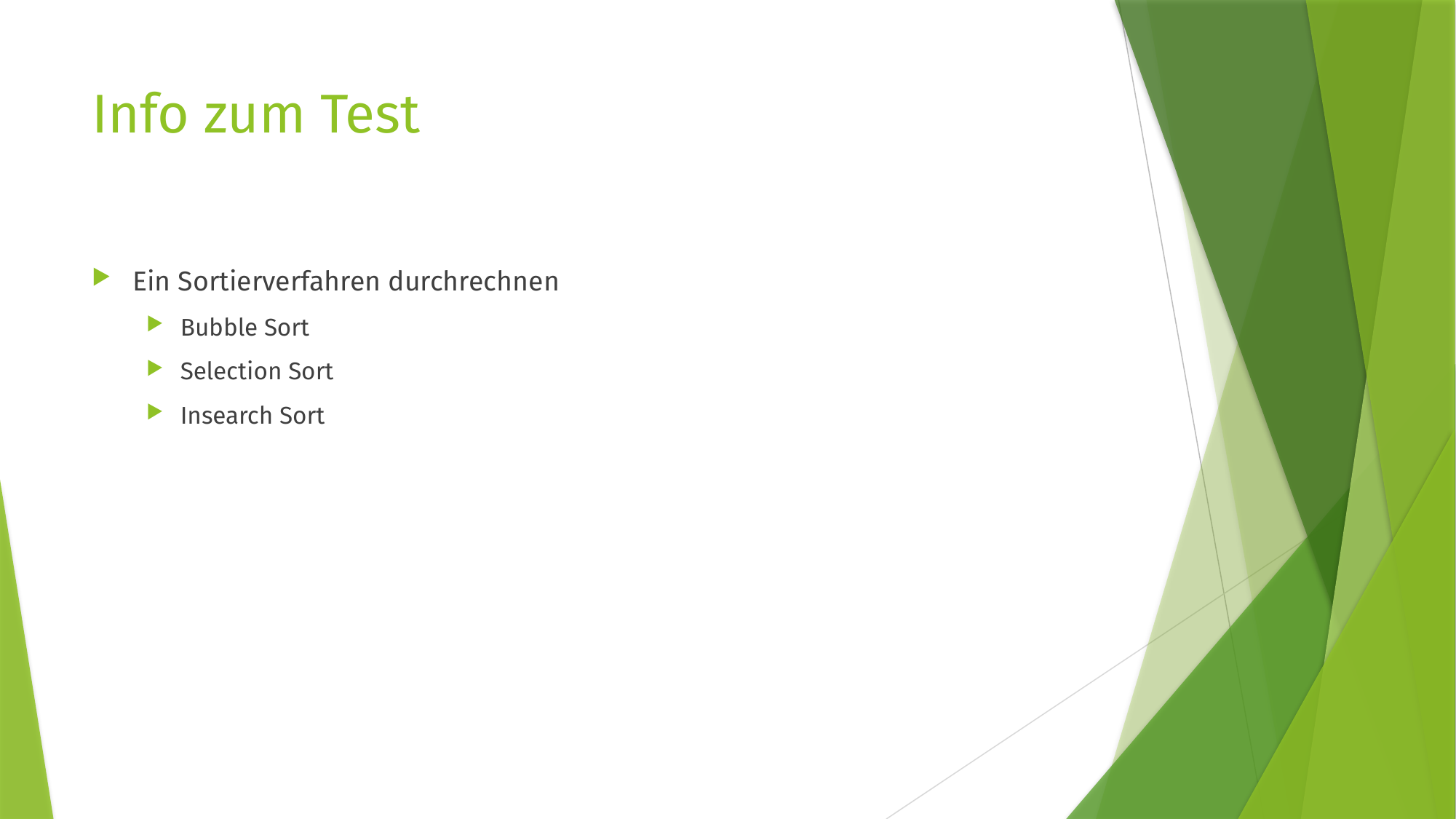

# Info zum Test
Ein Sortierverfahren durchrechnen
Bubble Sort
Selection Sort
Insearch Sort